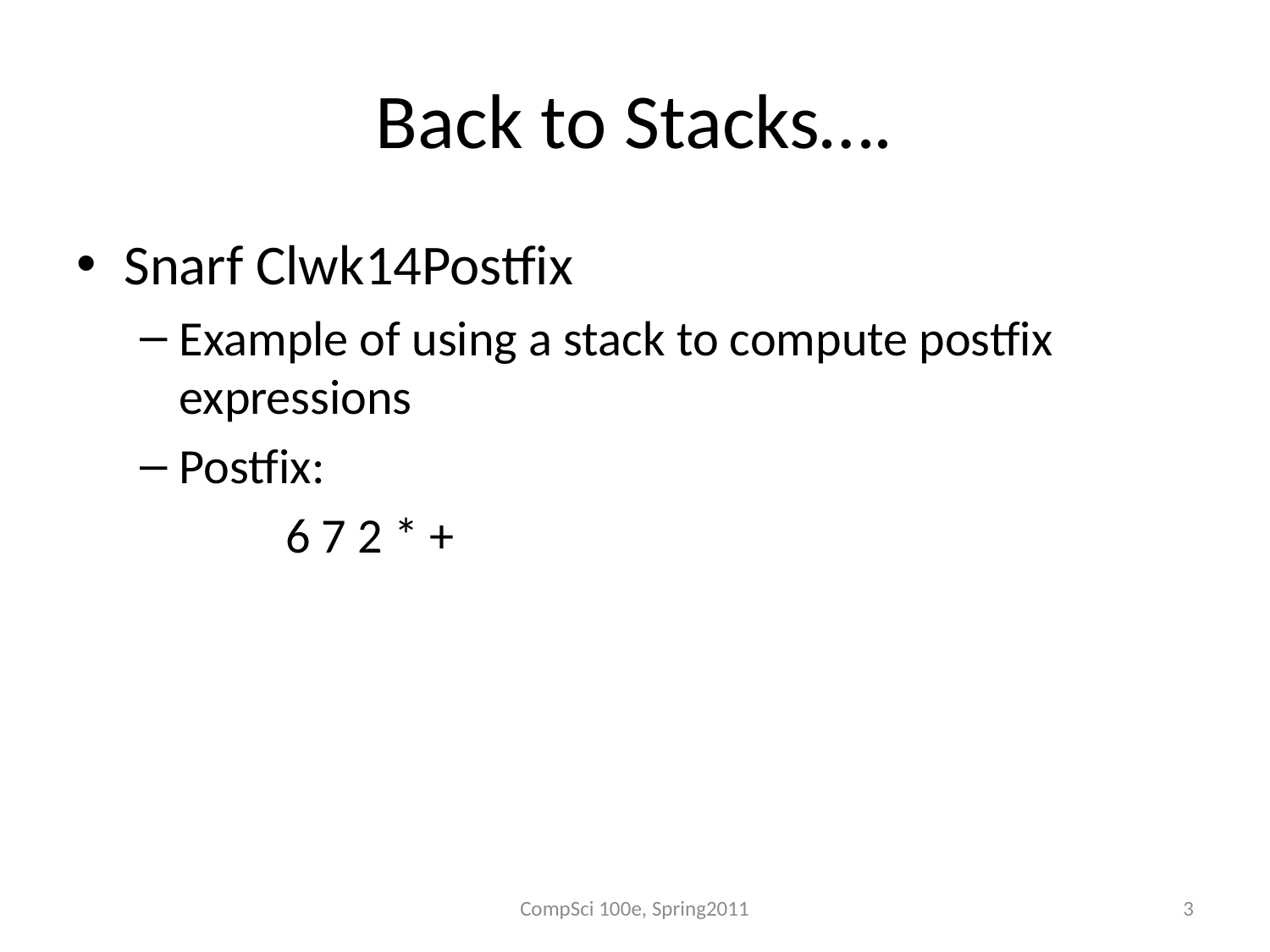

# Back to Stacks….
Snarf Clwk14Postfix
Example of using a stack to compute postfix expressions
Postfix:
             6 7 2 * +

CompSci 100e, Spring2011
3